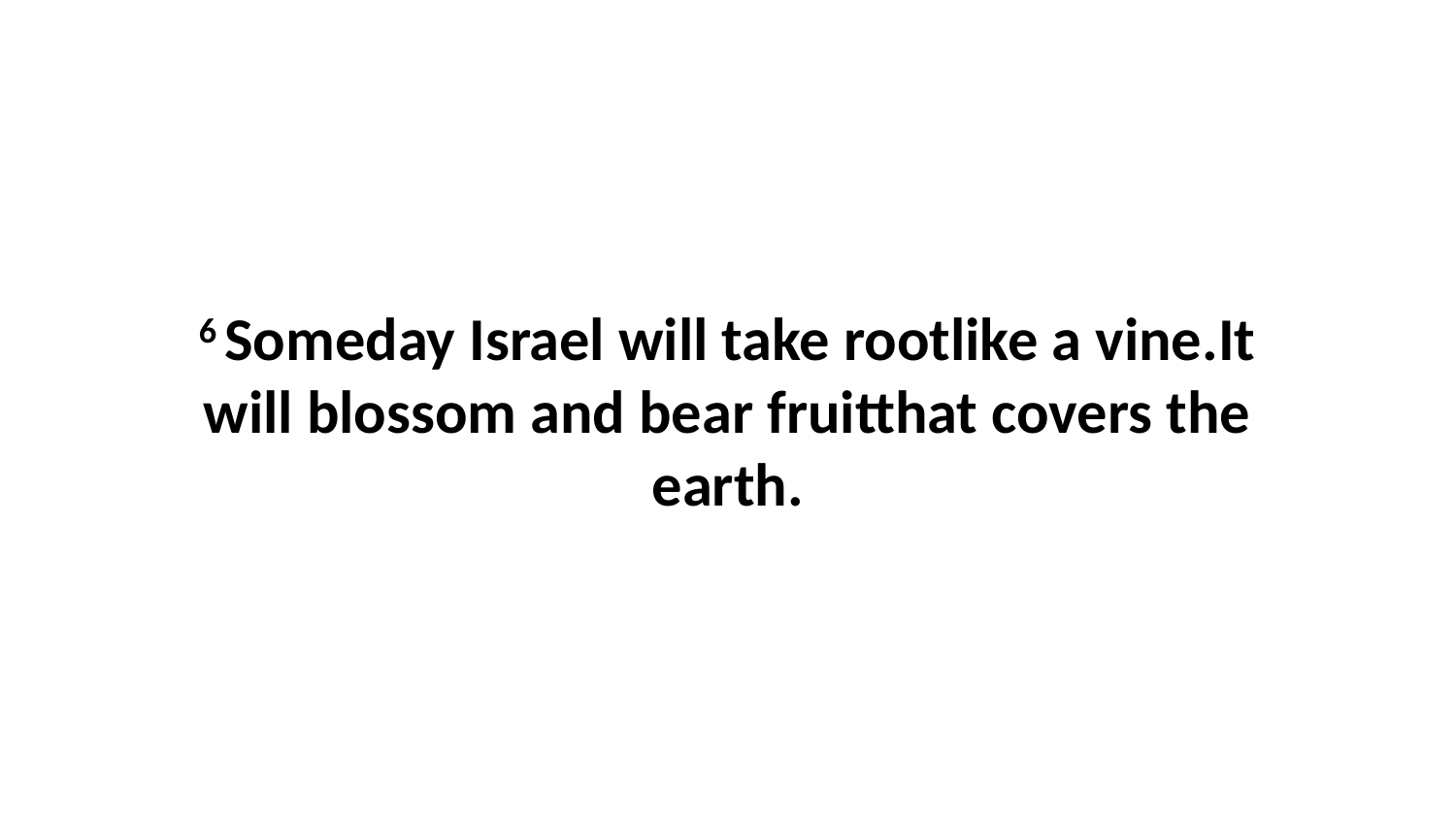

6 Someday Israel will take rootlike a vine.It will blossom and bear fruitthat covers the earth.